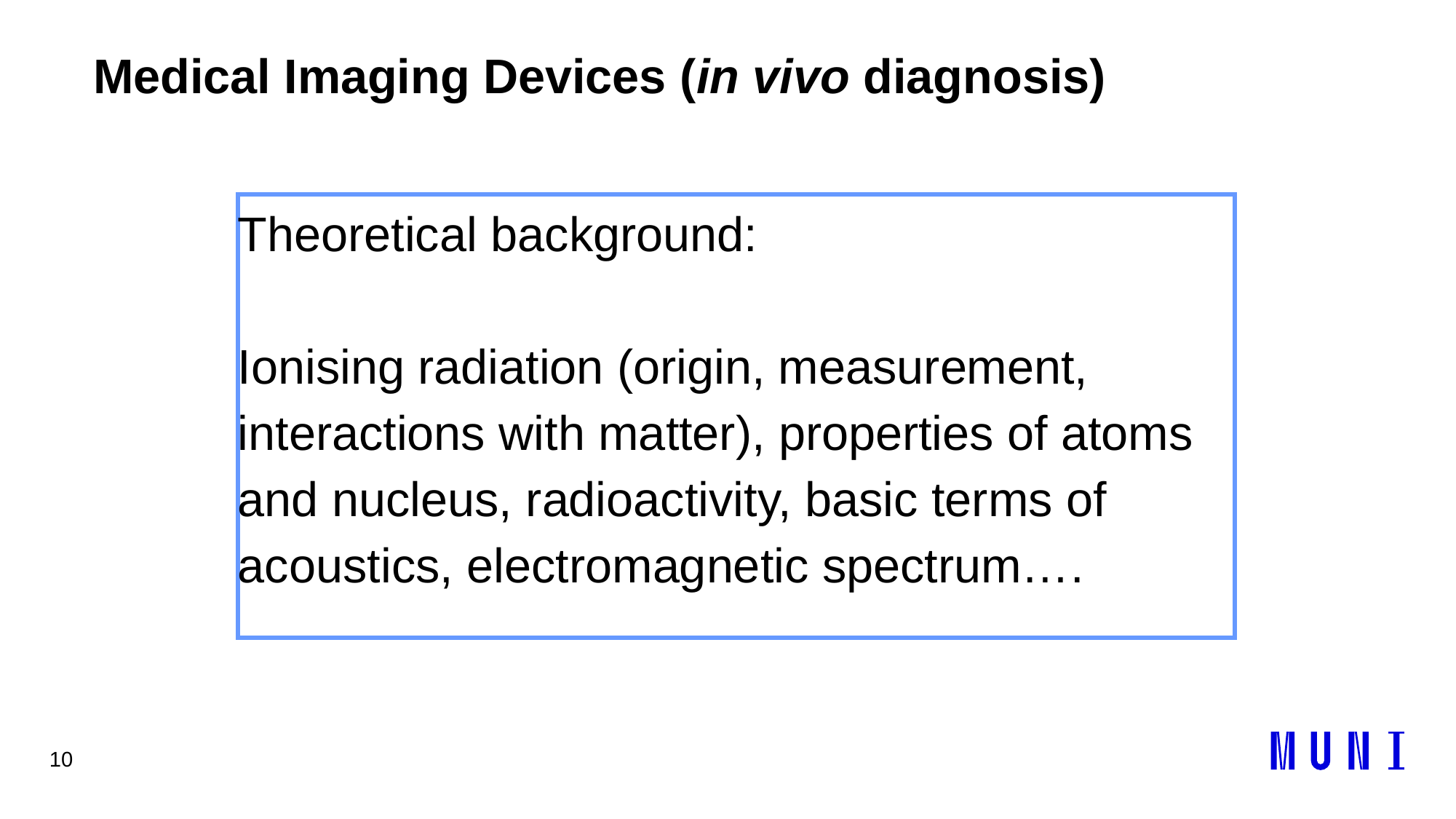

10
# Medical Imaging Devices (in vivo diagnosis)
Theoretical background:

Ionising radiation (origin, measurement, interactions with matter), properties of atoms and nucleus, radioactivity, basic terms of acoustics, electromagnetic spectrum….